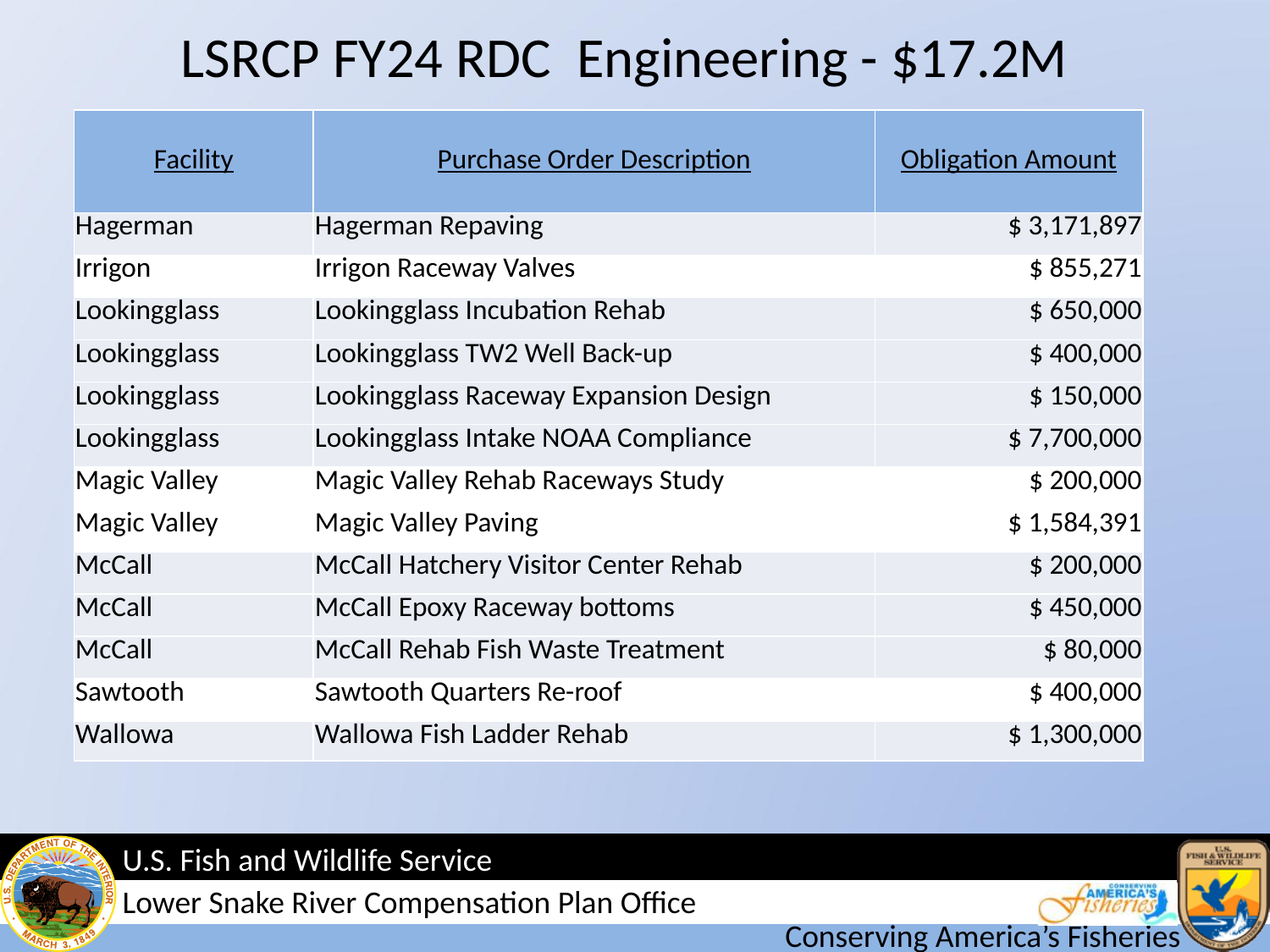

# LSRCP FY24 RDC  Engineering - $17.2M
| Facility | Purchase Order Description | Obligation Amount |
| --- | --- | --- |
| Hagerman | Hagerman Repaving | $ 3,171,897 |
| Irrigon | Irrigon Raceway Valves | $ 855,271 |
| Lookingglass | Lookingglass Incubation Rehab | $ 650,000 |
| Lookingglass | Lookingglass TW2 Well Back-up | $ 400,000 |
| Lookingglass | Lookingglass Raceway Expansion Design | $ 150,000 |
| Lookingglass | Lookingglass Intake NOAA Compliance | $ 7,700,000 |
| Magic Valley | Magic Valley Rehab Raceways Study | $ 200,000 |
| Magic Valley | Magic Valley Paving | $ 1,584,391 |
| McCall | McCall Hatchery Visitor Center Rehab | $ 200,000 |
| McCall | McCall Epoxy Raceway bottoms | $ 450,000 |
| McCall | McCall Rehab Fish Waste Treatment | $ 80,000 |
| Sawtooth | Sawtooth Quarters Re-roof | $ 400,000 |
| Wallowa | Wallowa Fish Ladder Rehab | $ 1,300,000 |